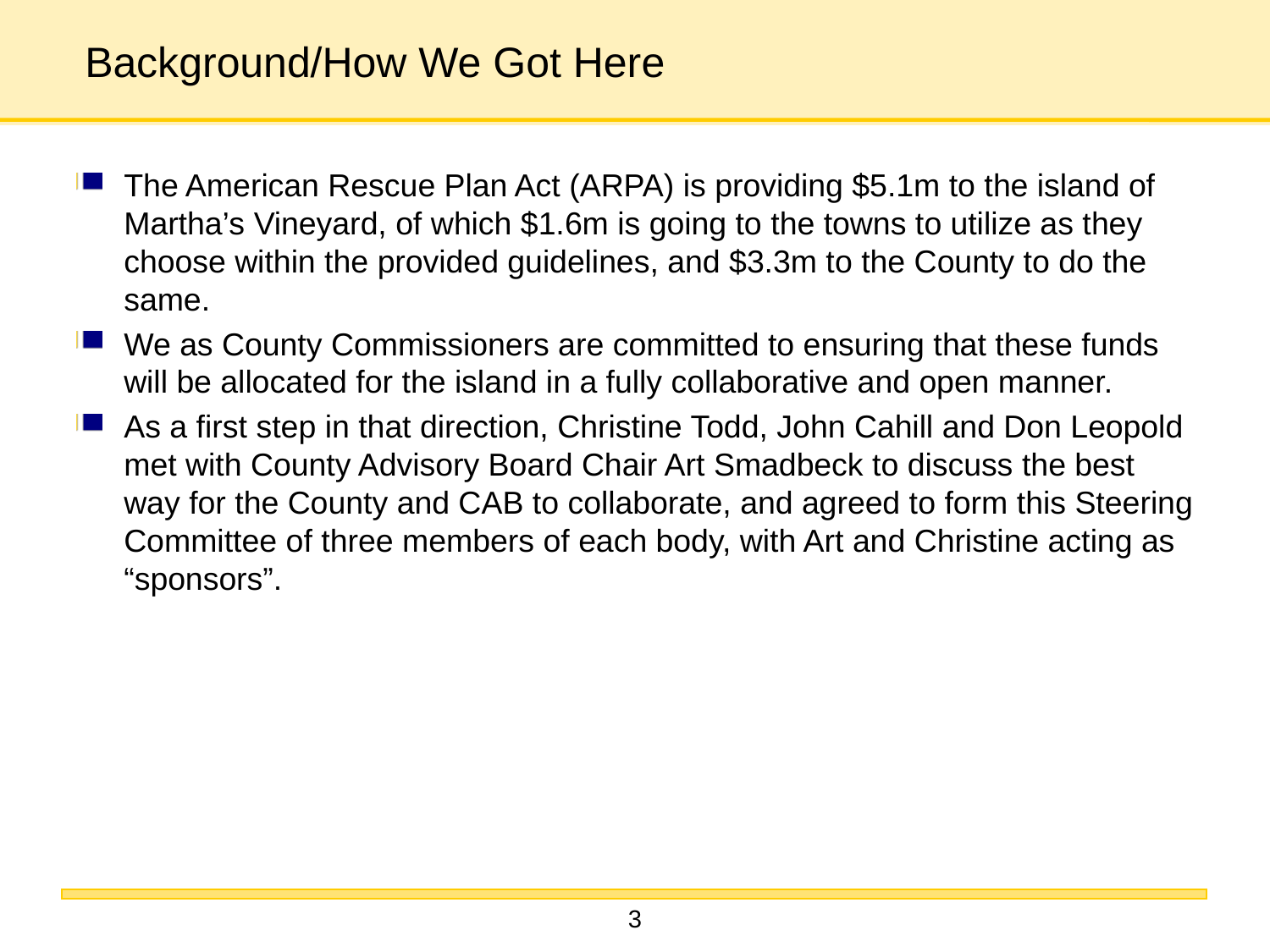

# Background/How We Got Here
The American Rescue Plan Act (ARPA) is providing $5.1m to the island of Martha’s Vineyard, of which $1.6m is going to the towns to utilize as they choose within the provided guidelines, and $3.3m to the County to do the same.
We as County Commissioners are committed to ensuring that these funds will be allocated for the island in a fully collaborative and open manner.
As a first step in that direction, Christine Todd, John Cahill and Don Leopold met with County Advisory Board Chair Art Smadbeck to discuss the best way for the County and CAB to collaborate, and agreed to form this Steering Committee of three members of each body, with Art and Christine acting as “sponsors”.

3